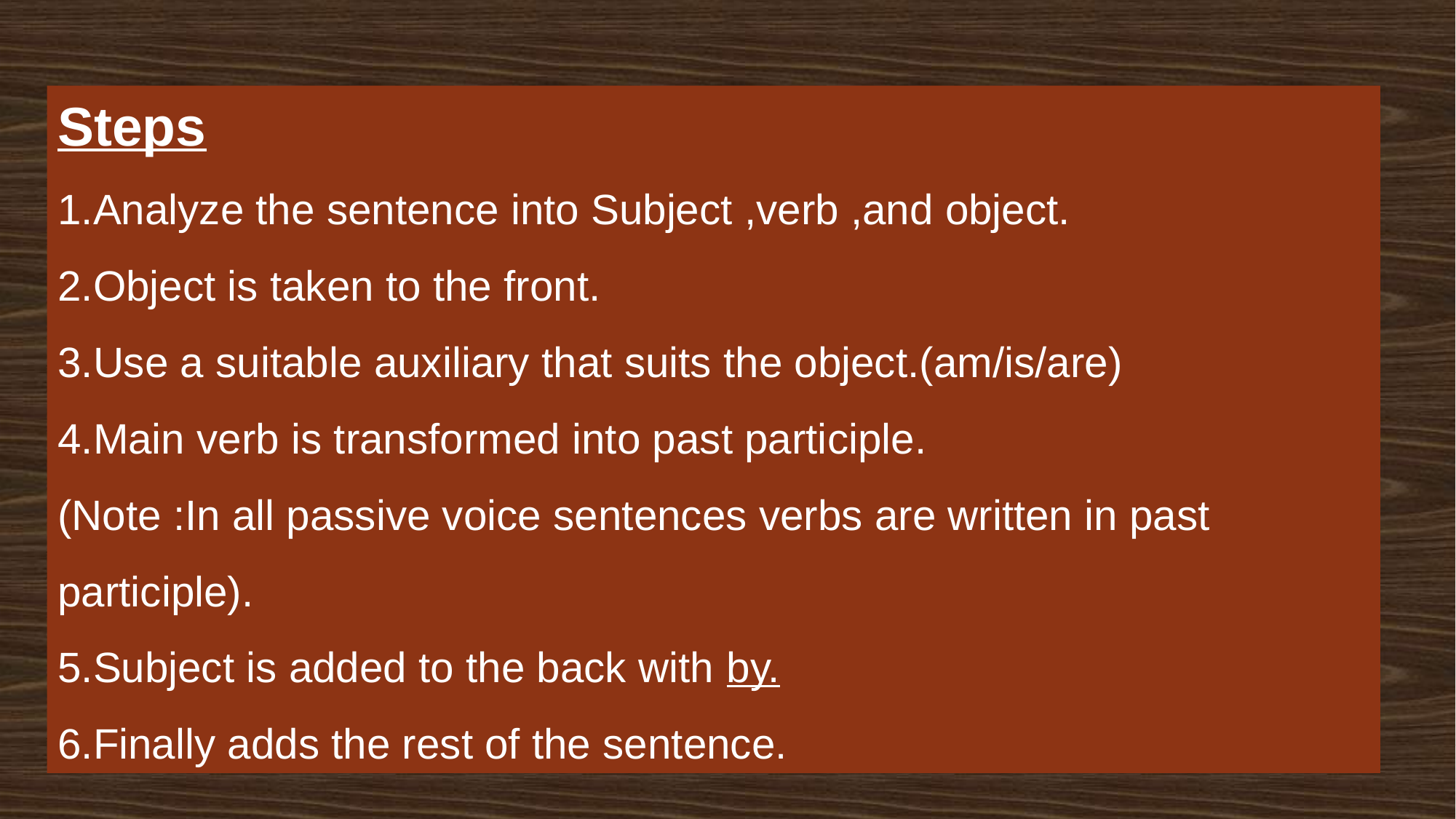

Steps
1.Analyze the sentence into Subject ,verb ,and object.
2.Object is taken to the front.
3.Use a suitable auxiliary that suits the object.(am/is/are)
4.Main verb is transformed into past participle.
(Note :In all passive voice sentences verbs are written in past participle).
5.Subject is added to the back with by.
6.Finally adds the rest of the sentence.